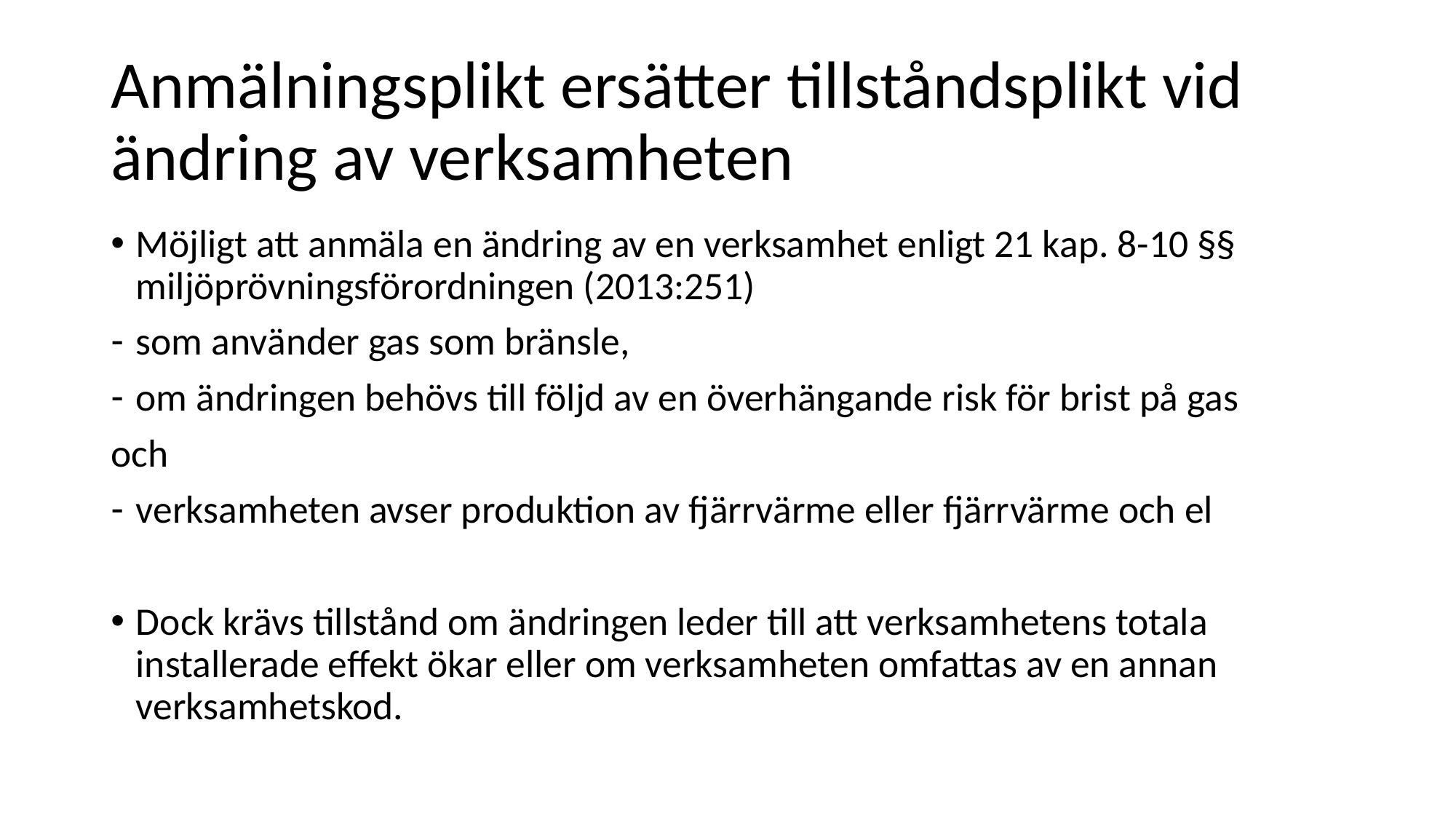

# Anmälningsplikt ersätter tillståndsplikt vid ändring av verksamheten
Möjligt att anmäla en ändring av en verksamhet enligt 21 kap. 8-10 §§  miljöprövningsförordningen (2013:251)
som använder gas som bränsle,
om ändringen behövs till följd av en överhängande risk för brist på gas
och
verksamheten avser produktion av fjärrvärme eller fjärrvärme och el

Dock krävs tillstånd om ändringen leder till att verksamhetens totala installerade effekt ökar eller om verksamheten omfattas av en annan verksamhetskod.